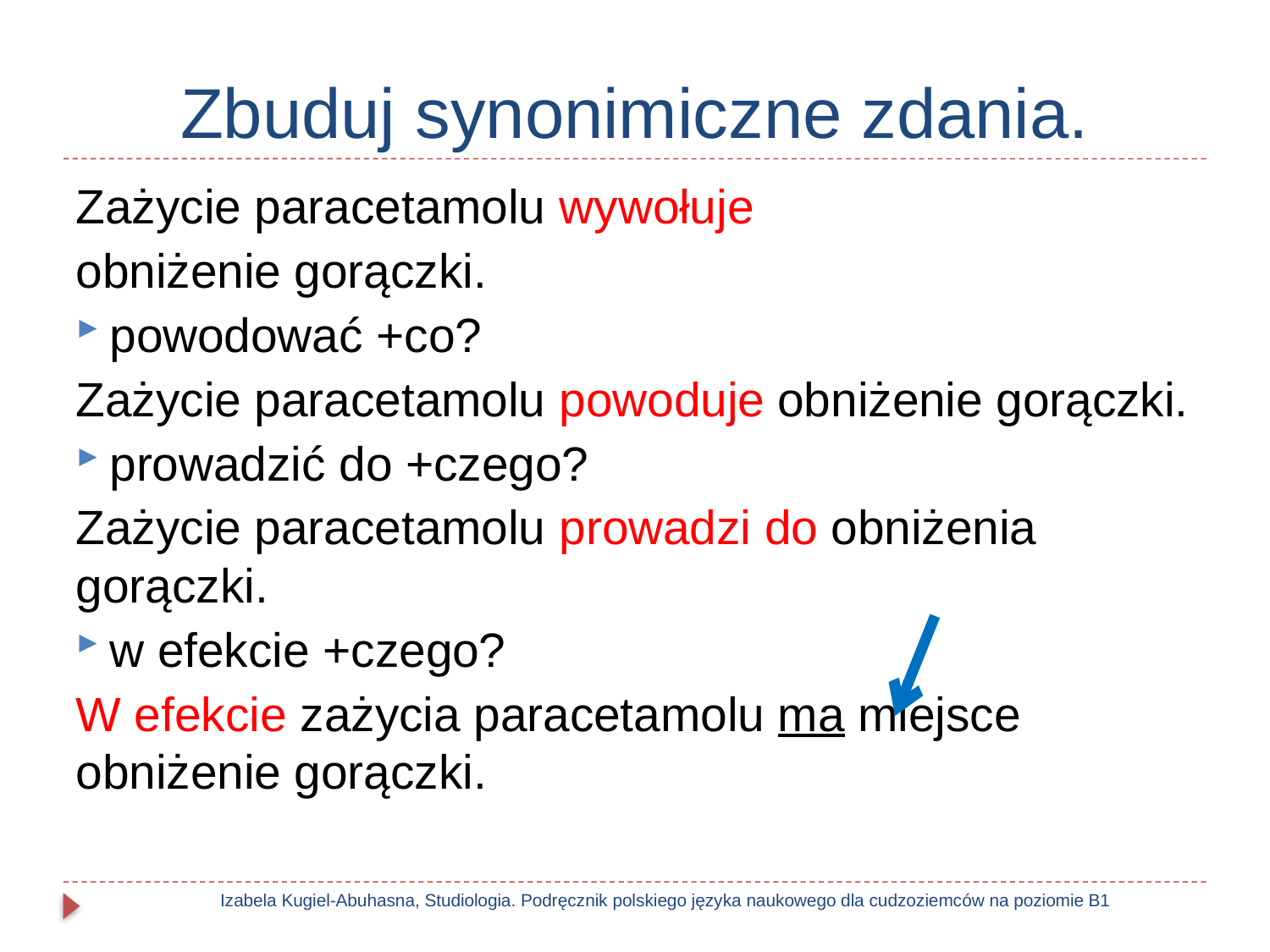

# Zbuduj synonimiczne zdania.
Zażycie paracetamolu wywołuje
obniżenie gorączki.
powodować +co?
Zażycie paracetamolu powoduje obniżenie gorączki.
prowadzić do +czego?
Zażycie paracetamolu prowadzi do obniżenia gorączki.
w efekcie +czego?
W efekcie zażycia paracetamolu ma miejsce obniżenie gorączki.

Izabela Kugiel-Abuhasna, Studiologia. Podręcznik polskiego języka naukowego dla cudzoziemców na poziomie B1